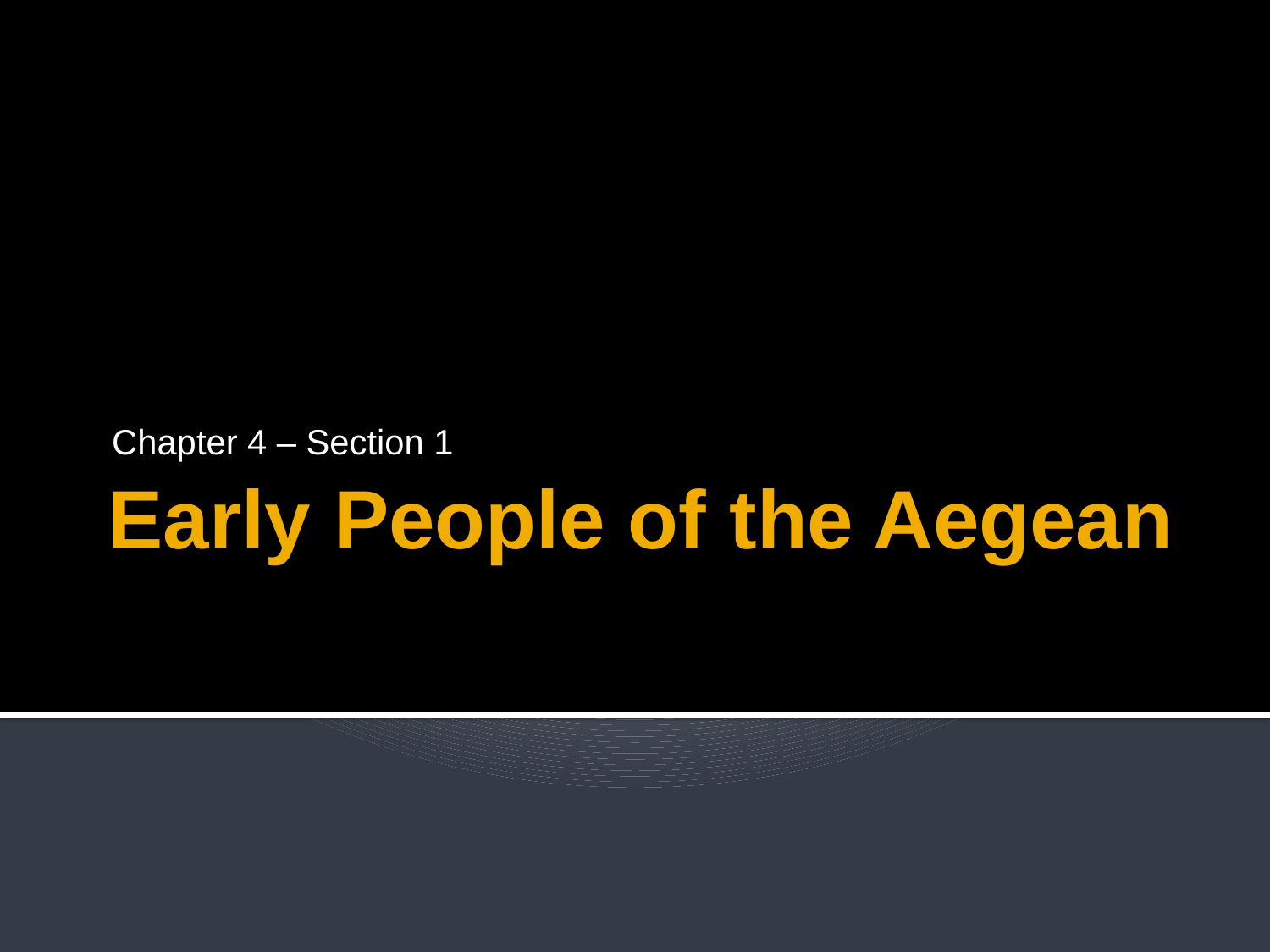

Chapter 4 – Section 1
# Early People of the Aegean